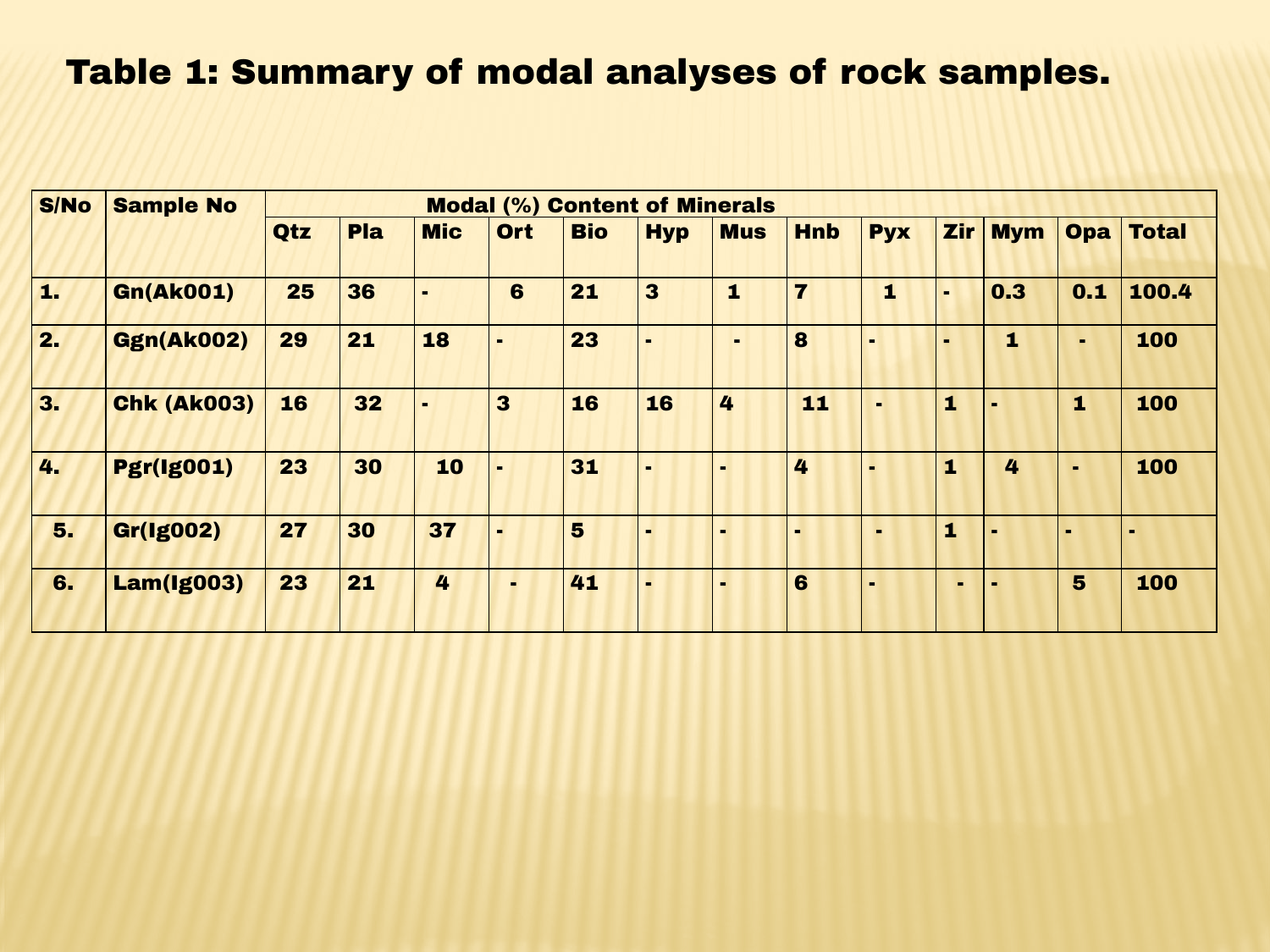

Table 1: Summary of modal analyses of rock samples.
| S/No | Sample No | Modal (%) Content of Minerals |  |  |  |  |  |  |  |  |  |  |  |  |
| --- | --- | --- | --- | --- | --- | --- | --- | --- | --- | --- | --- | --- | --- | --- |
|  |  | Qtz | Pla | Mic | Ort | Bio | Hyp | Mus | Hnb | Pyx | Zir | Mym | Opa | Total |
| 1. | Gn(Ak001) | 25 | 36 | - | 6 | 21 | 3 | 1 | 7 | 1 | - | 0.3 | 0.1 | 100.4 |
| 2. | Ggn(Ak002) | 29 | 21 | 18 | - | 23 | - | - | 8 | - | - | 1 | - | 100 |
| 3. | Chk (Ak003) | 16 | 32 | - | 3 | 16 | 16 | 4 | 11 | - | 1 | - | 1 | 100 |
| 4. | Pgr(Ig001) | 23 | 30 | 10 | - | 31 | - | - | 4 | - | 1 | 4 | - | 100 |
| 5. | Gr(Ig002) | 27 | 30 | 37 | - | 5 | - | - | - | - | 1 | - | - | - |
| 6. | Lam(Ig003) | 23 | 21 | 4 | - | 41 | - | - | 6 | - | - | - | 5 | 100 |